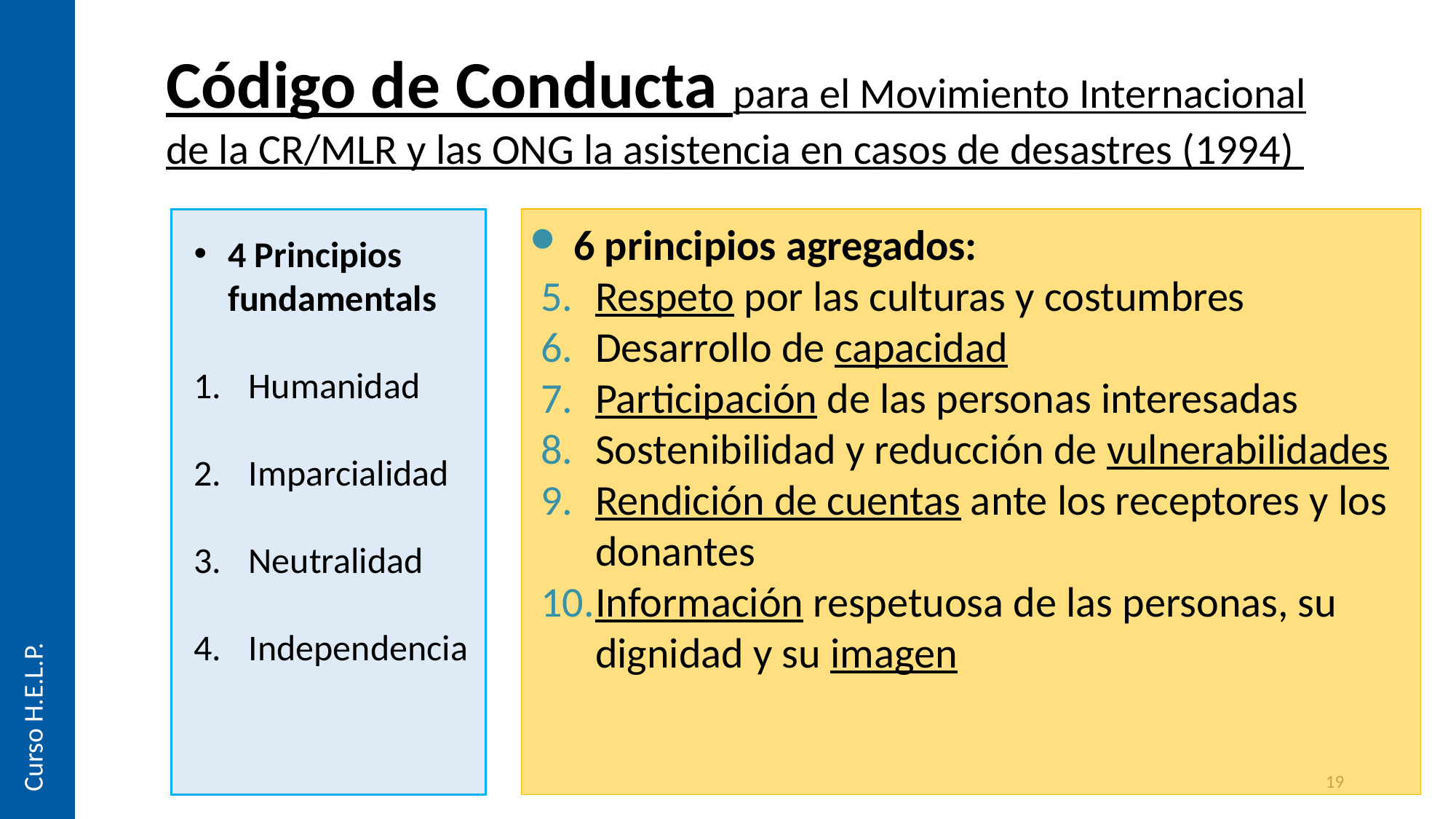

Código de Conducta para el Movimiento Internacional de la CR/MLR y las ONG la asistencia en casos de desastres (1994)

 6 principios agregados:
Respeto por las culturas y costumbres
Desarrollo de capacidad
Participación de las personas interesadas
Sostenibilidad y reducción de vulnerabilidades
Rendición de cuentas ante los receptores y los donantes
Información respetuosa de las personas, su dignidad y su imagen
4 Principios fundamentals

Humanidad

Imparcialidad

Neutralidad

Independencia
Curso H.E.L.P.
19